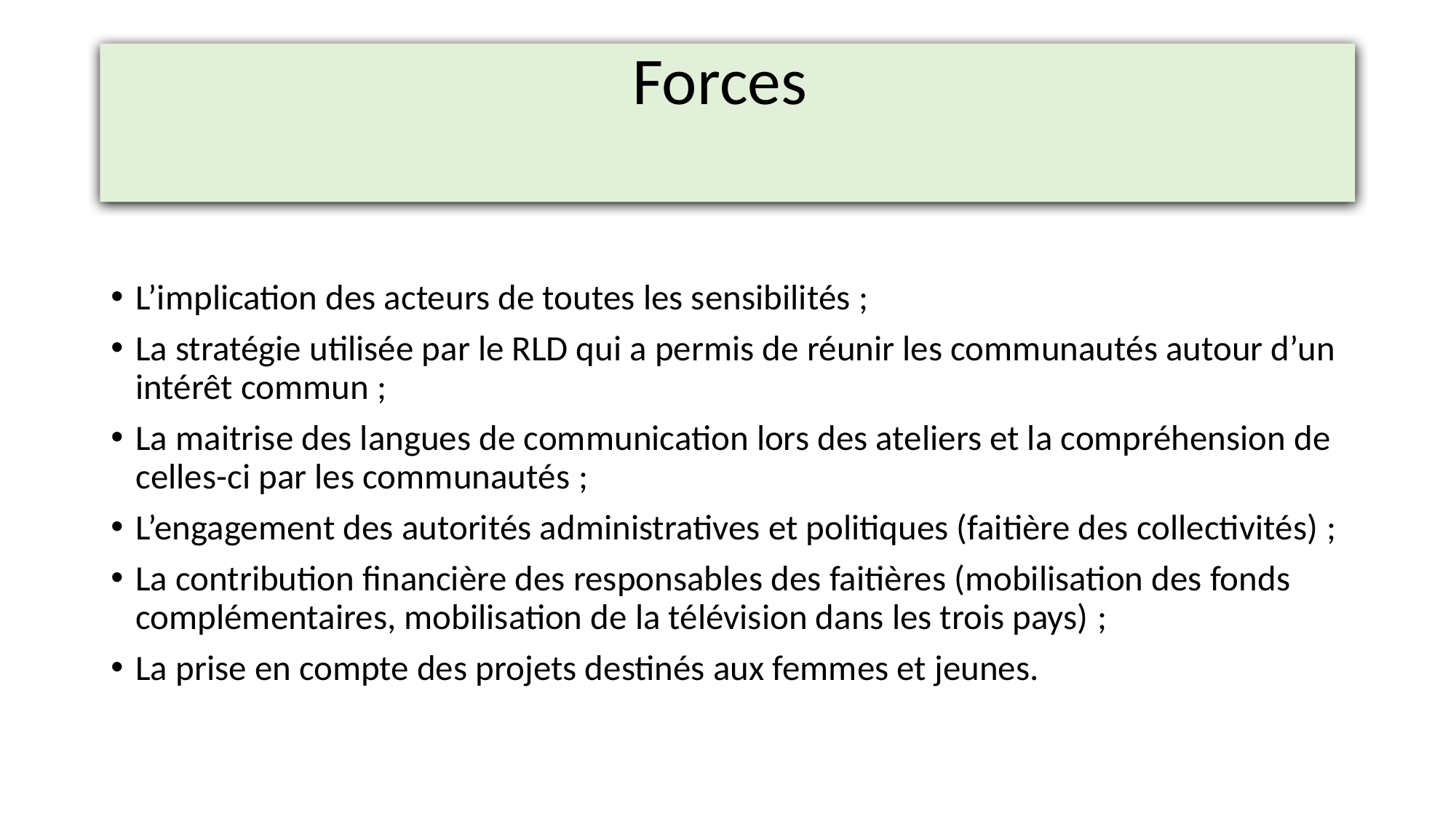

# Forces

L’implication des acteurs de toutes les sensibilités ;
La stratégie utilisée par le RLD qui a permis de réunir les communautés autour d’un intérêt commun ;
La maitrise des langues de communication lors des ateliers et la compréhension de celles-ci par les communautés ;
L’engagement des autorités administratives et politiques (faitière des collectivités) ;
La contribution financière des responsables des faitières (mobilisation des fonds complémentaires, mobilisation de la télévision dans les trois pays) ;
La prise en compte des projets destinés aux femmes et jeunes.